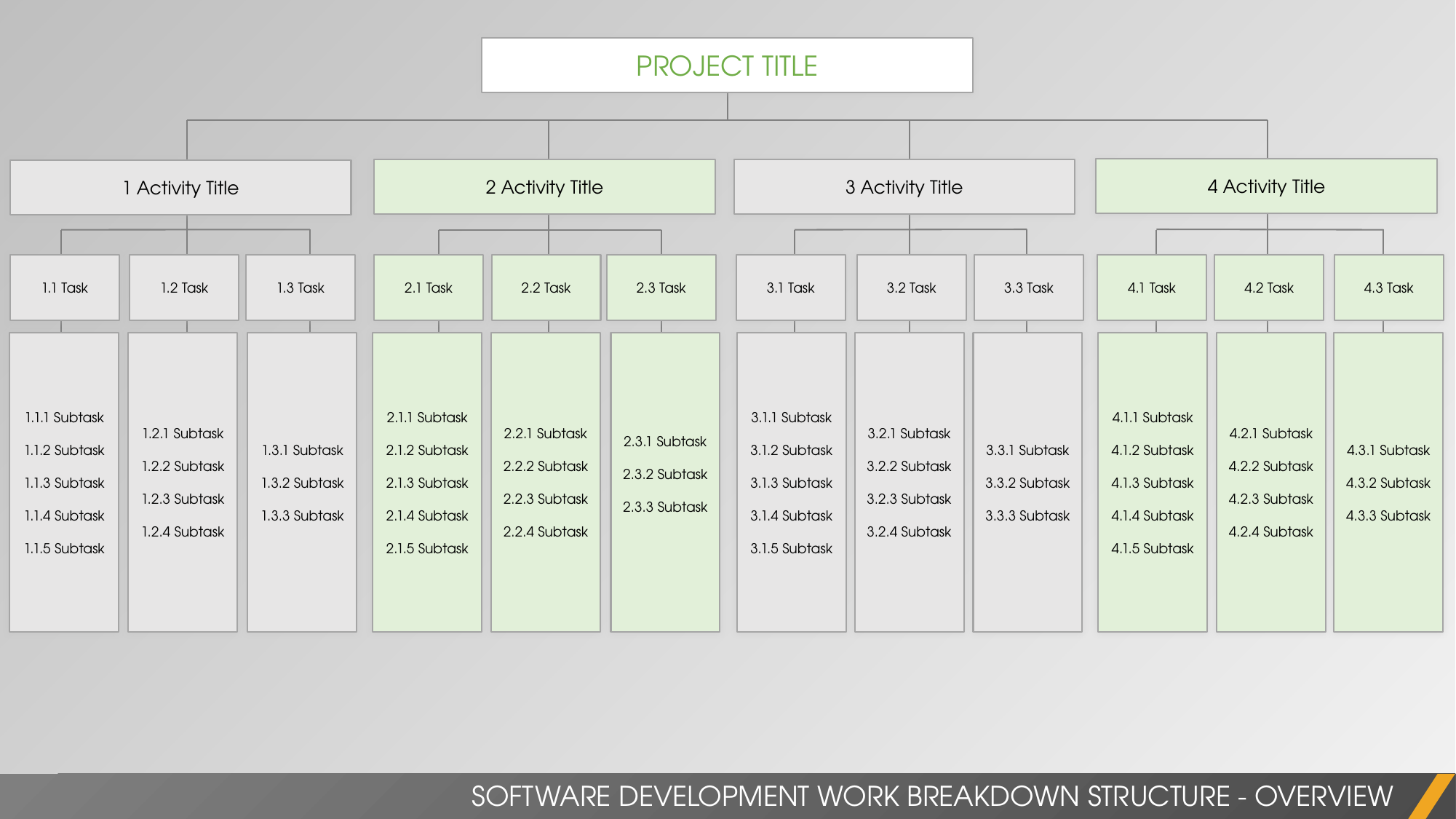

PROJECT TITLE
4 Activity Title
2 Activity Title
3 Activity Title
1 Activity Title
1.1 Task
1.2 Task
1.3 Task
2.1 Task
2.2 Task
2.3 Task
3.1 Task
3.2 Task
3.3 Task
4.1 Task
4.2 Task
4.3 Task
1.1.1 Subtask

1.1.2 Subtask

1.1.3 Subtask

1.1.4 Subtask

1.1.5 Subtask
1.2.1 Subtask

1.2.2 Subtask

1.2.3 Subtask

1.2.4 Subtask
1.3.1 Subtask

1.3.2 Subtask

1.3.3 Subtask
2.1.1 Subtask

2.1.2 Subtask

2.1.3 Subtask

2.1.4 Subtask

2.1.5 Subtask
2.2.1 Subtask

2.2.2 Subtask

2.2.3 Subtask

2.2.4 Subtask
2.3.1 Subtask

2.3.2 Subtask

2.3.3 Subtask

3.1.1 Subtask

3.1.2 Subtask

3.1.3 Subtask

3.1.4 Subtask

3.1.5 Subtask
3.2.1 Subtask

3.2.2 Subtask

3.2.3 Subtask

3.2.4 Subtask
3.3.1 Subtask

3.3.2 Subtask

3.3.3 Subtask
4.1.1 Subtask

4.1.2 Subtask

4.1.3 Subtask

4.1.4 Subtask

4.1.5 Subtask
4.2.1 Subtask

4.2.2 Subtask

4.2.3 Subtask

4.2.4 Subtask
4.3.1 Subtask

4.3.2 Subtask

4.3.3 Subtask
SOFTWARE DEVELOPMENT WORK BREAKDOWN STRUCTURE - OVERVIEW